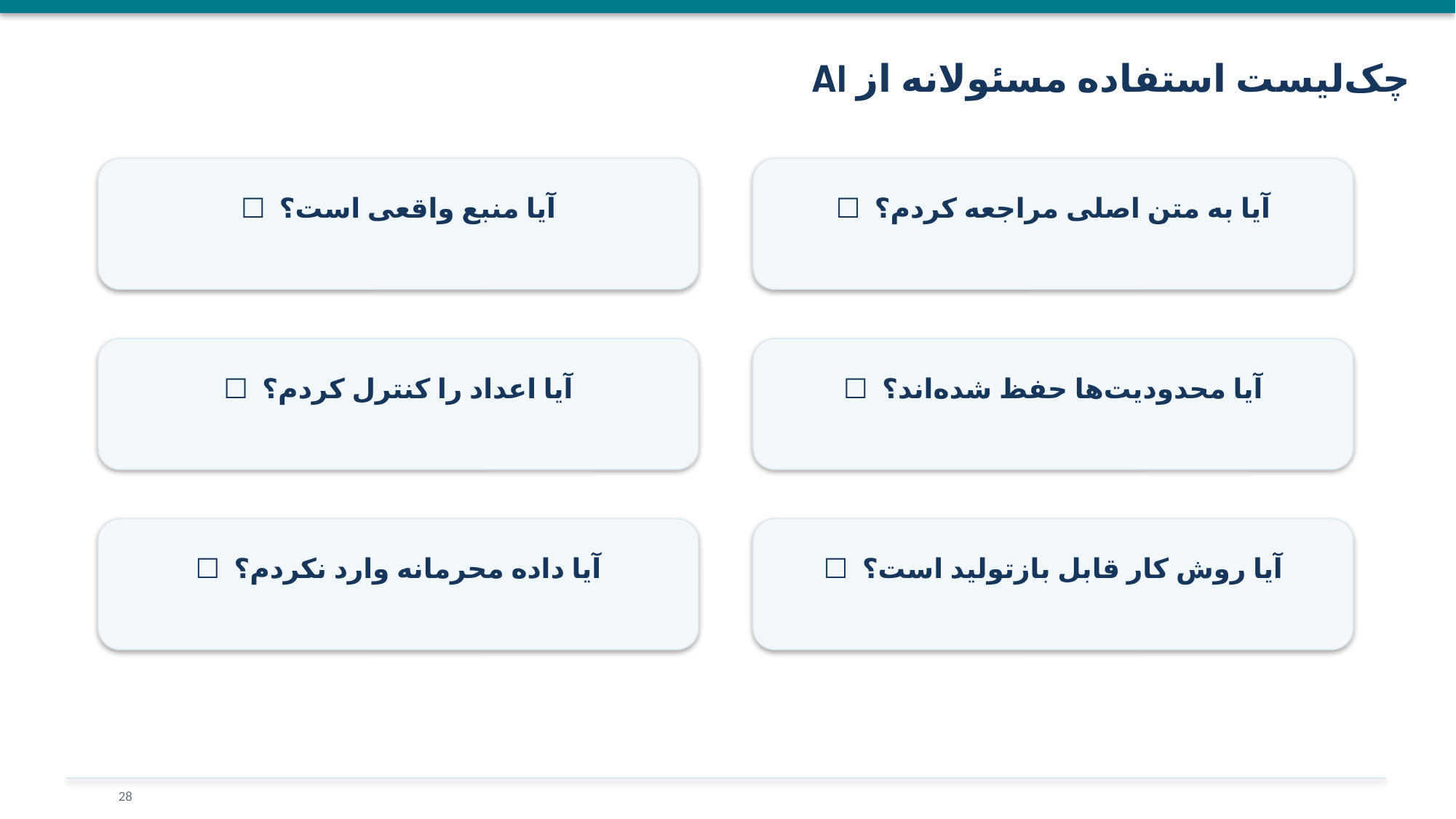

چک‌لیست استفاده مسئولانه از AI

☐  آیا منبع واقعی است؟
☐  آیا به متن اصلی مراجعه کردم؟

☐  آیا اعداد را کنترل کردم؟
☐  آیا محدودیت‌ها حفظ شده‌اند؟

☐  آیا داده محرمانه وارد نکردم؟
☐  آیا روش کار قابل بازتولید است؟

28